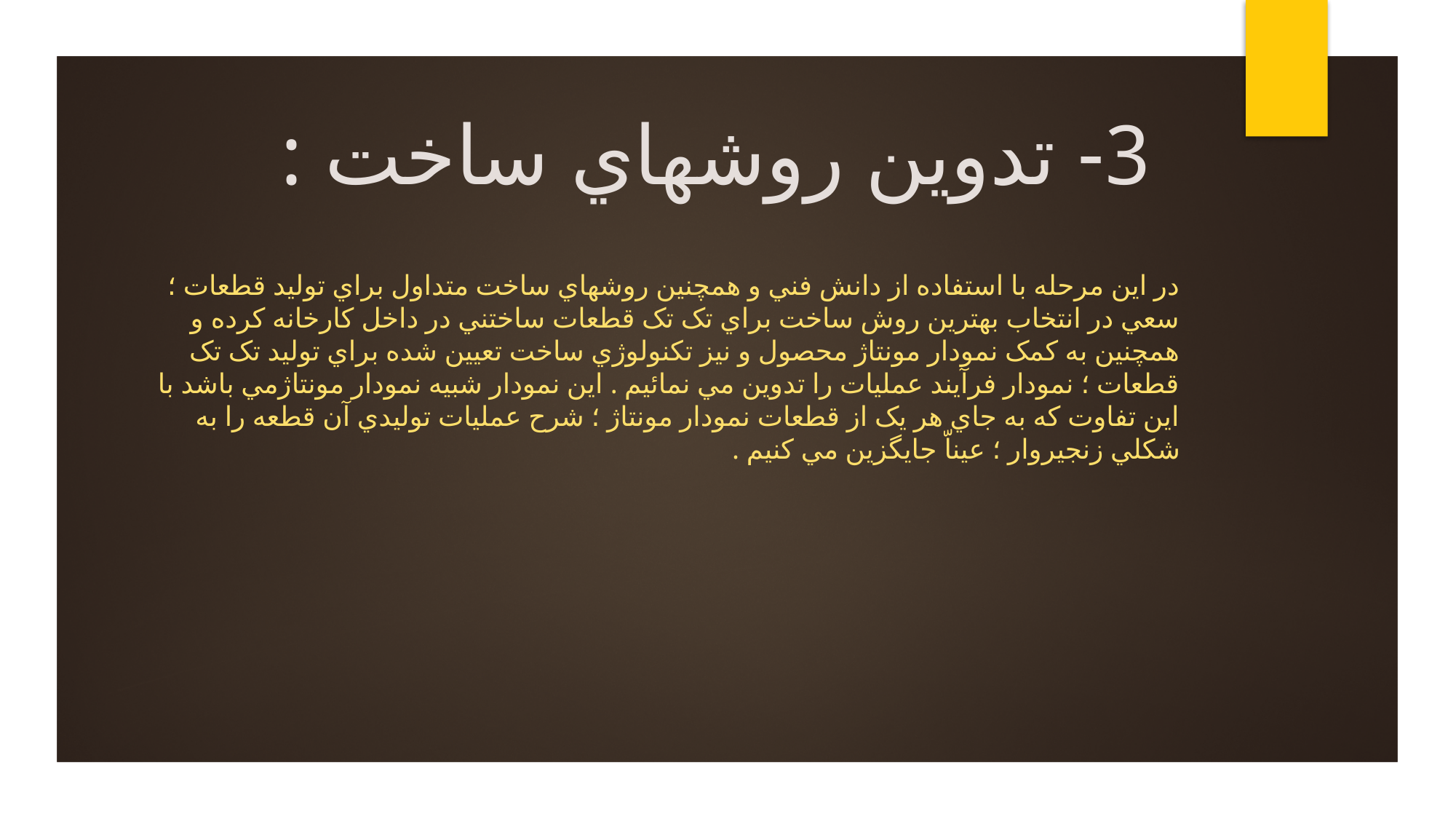

# 3- تدوين روشهاي ساخت :
در اين مرحله با استفاده از دانش فني و همچنين روشهاي ساخت متداول براي توليد قطعات ؛ سعي در انتخاب بهترين روش ساخت براي تک تک قطعات ساختني در داخل کارخانه کرده و همچنين به کمک نمودار مونتاژ محصول و نيز تکنولوژي ساخت تعيين شده براي توليد تک تک قطعات ؛ نمودار فرآيند عمليات را تدوين مي نمائيم . اين نمودار شبيه نمودار مونتاژمي باشد با اين تفاوت که به جاي هر يک از قطعات نمودار مونتاژ ؛ شرح عمليات توليدي آن قطعه را به شکلي زنجيروار ؛ عيناّ جايگزين مي کنيم .